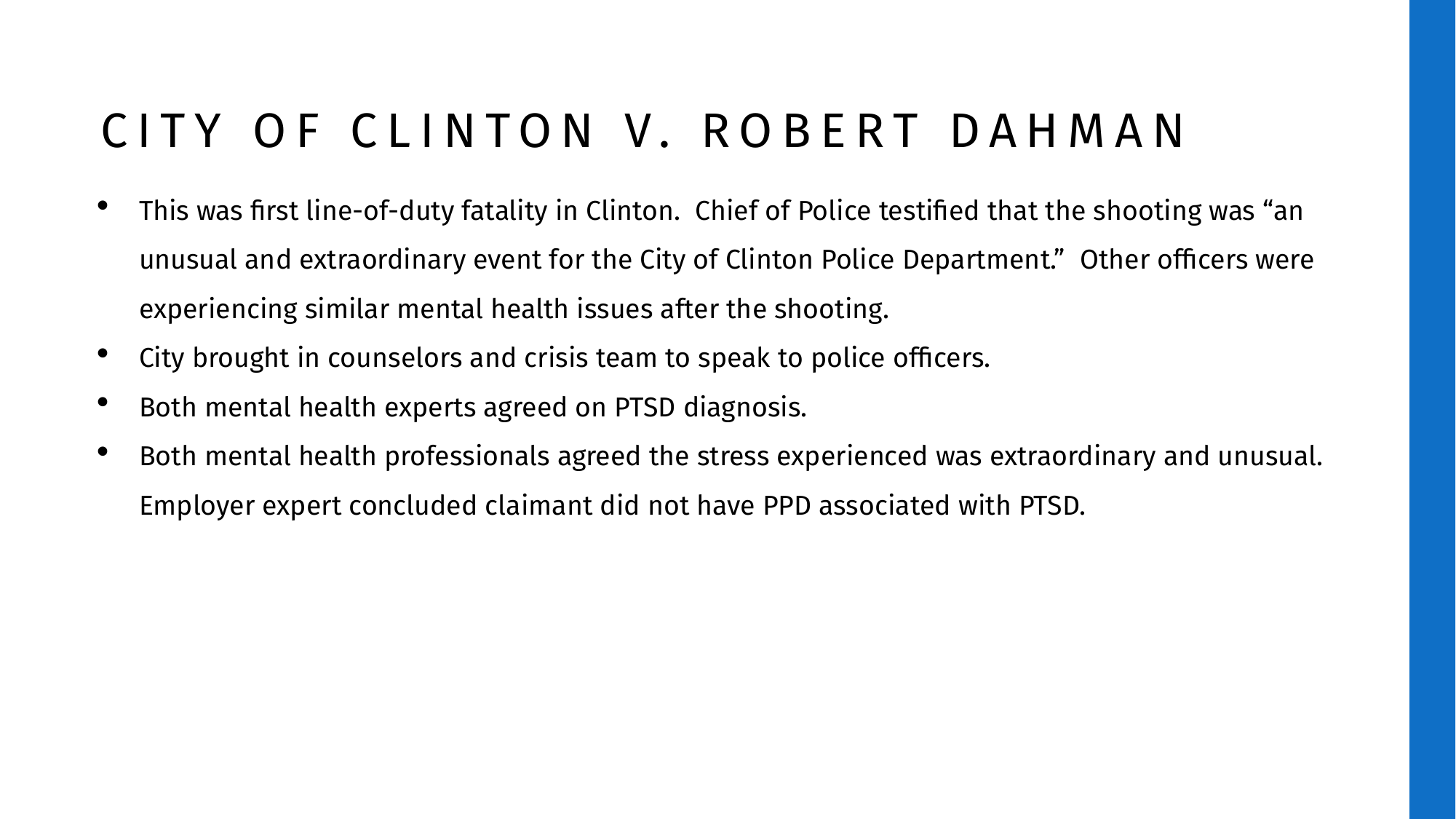

# City of Clinton v. Robert Dahman
This was first line-of-duty fatality in Clinton.  Chief of Police testified that the shooting was “an unusual and extraordinary event for the City of Clinton Police Department.”  Other officers were experiencing similar mental health issues after the shooting.
City brought in counselors and crisis team to speak to police officers.
Both mental health experts agreed on PTSD diagnosis.
Both mental health professionals agreed the stress experienced was extraordinary and unusual.  Employer expert concluded claimant did not have PPD associated with PTSD.